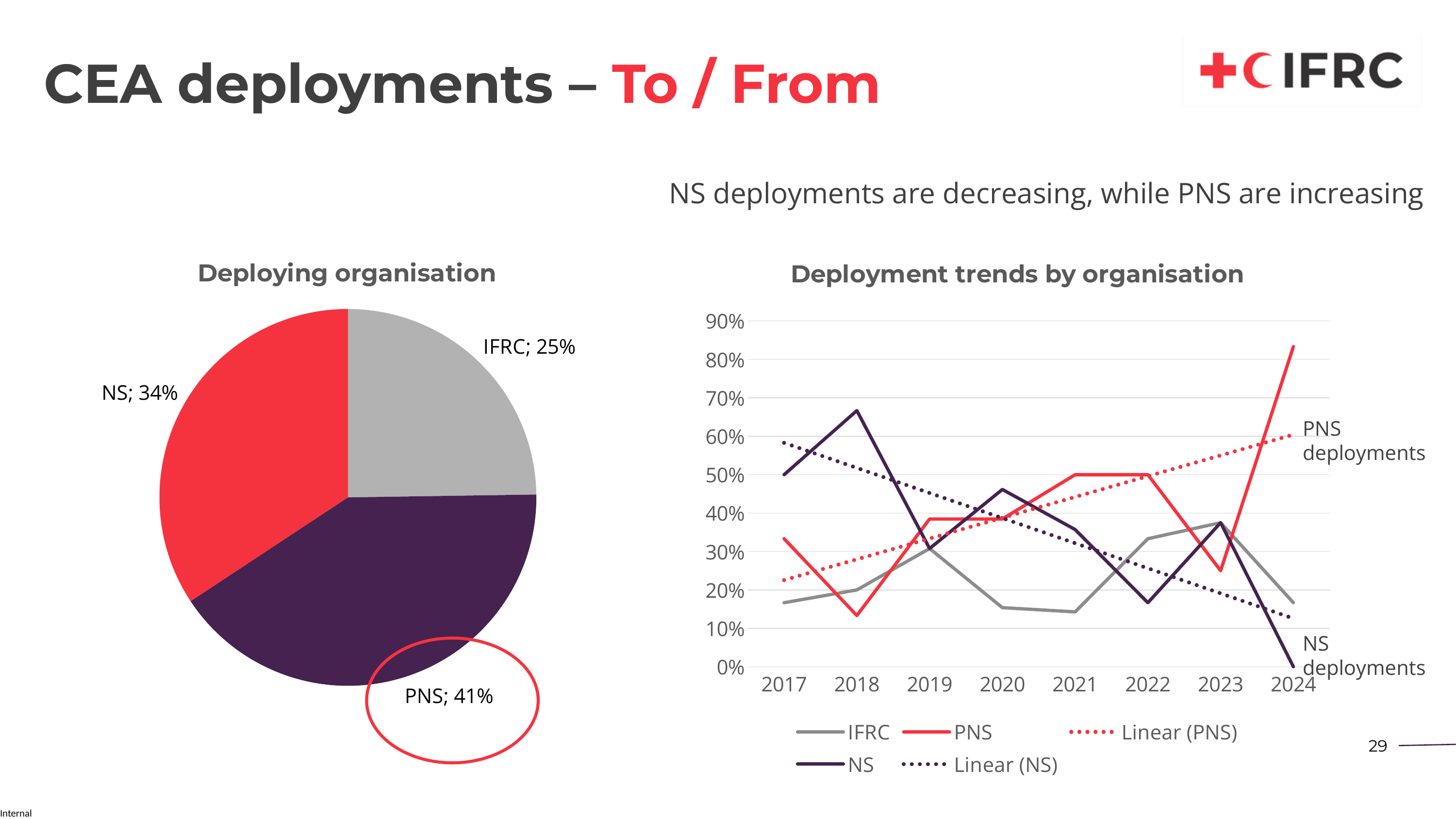

CEA deployments – To / From
NS deployments are decreasing, while PNS are increasing

### Chart: Deploying organisation

| Category |  |
|---|---|
| IFRC | 0.24761904761904763 |
| PNS | 0.4095238095238095 |
| NS | 0.34285714285714286 |

### Chart: Deployment trends by organisation

| Category | IFRC | PNS | NS |
|---|---|---|---|
| 2017 | 0.16666666666666666 | 0.3333333333333333 | 0.5 |
| 2018 | 0.2 | 0.13333333333333333 | 0.6666666666666666 |
| 2019 | 0.3076923076923077 | 0.38461538461538464 | 0.3076923076923077 |
| 2020 | 0.15384615384615385 | 0.38461538461538464 | 0.46153846153846156 |
| 2021 | 0.14285714285714285 | 0.5 | 0.35714285714285715 |
| 2022 | 0.3333333333333333 | 0.5 | 0.16666666666666666 |
| 2023 | 0.375 | 0.25 | 0.375 |
| 2024 | 0.16666666666666666 | 0.8333333333333334 | 0.0 |
PNS deployments
NS deployments